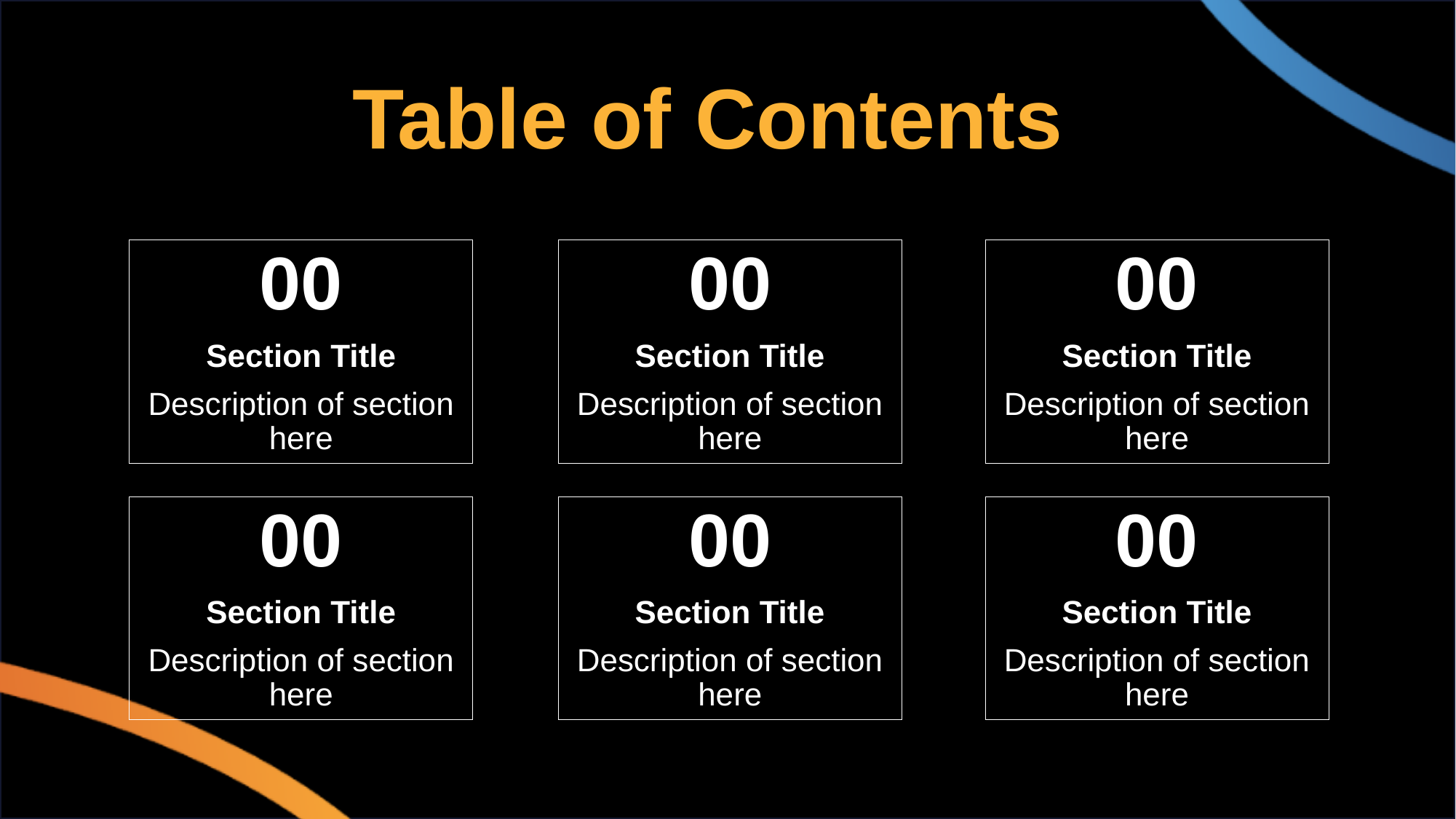

Table of Contents
00
Section Title
Description of section here
00
Section Title
Description of section here
00
Section Title
Description of section here
00
Section Title
Description of section here
00
Section Title
Description of section here
00
Section Title
Description of section here